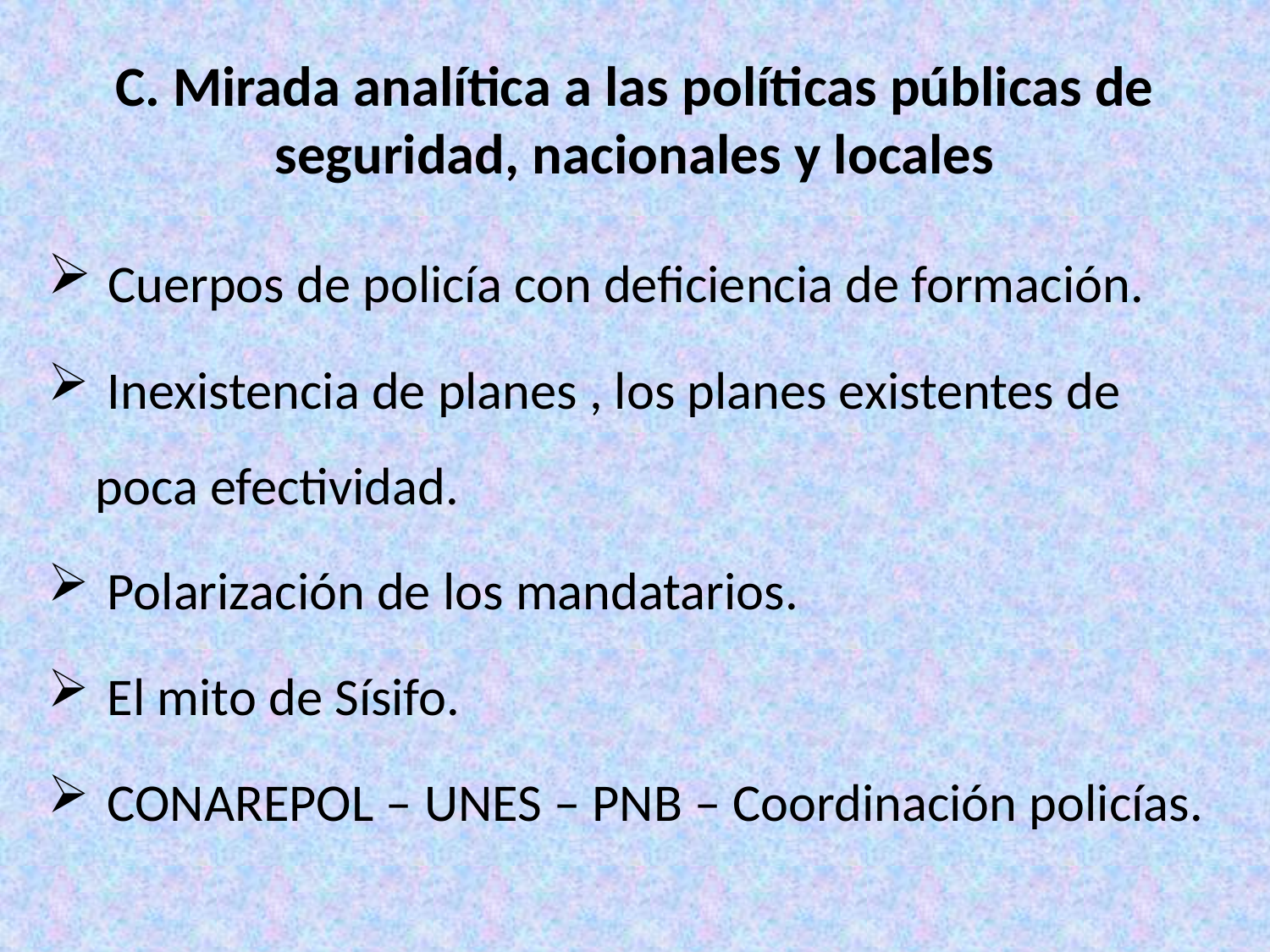

# C. Mirada analítica a las políticas públicas de seguridad, nacionales y locales
 Cuerpos de policía con deficiencia de formación.
 Inexistencia de planes , los planes existentes de poca efectividad.
 Polarización de los mandatarios.
 El mito de Sísifo.
 CONAREPOL – UNES – PNB – Coordinación policías.